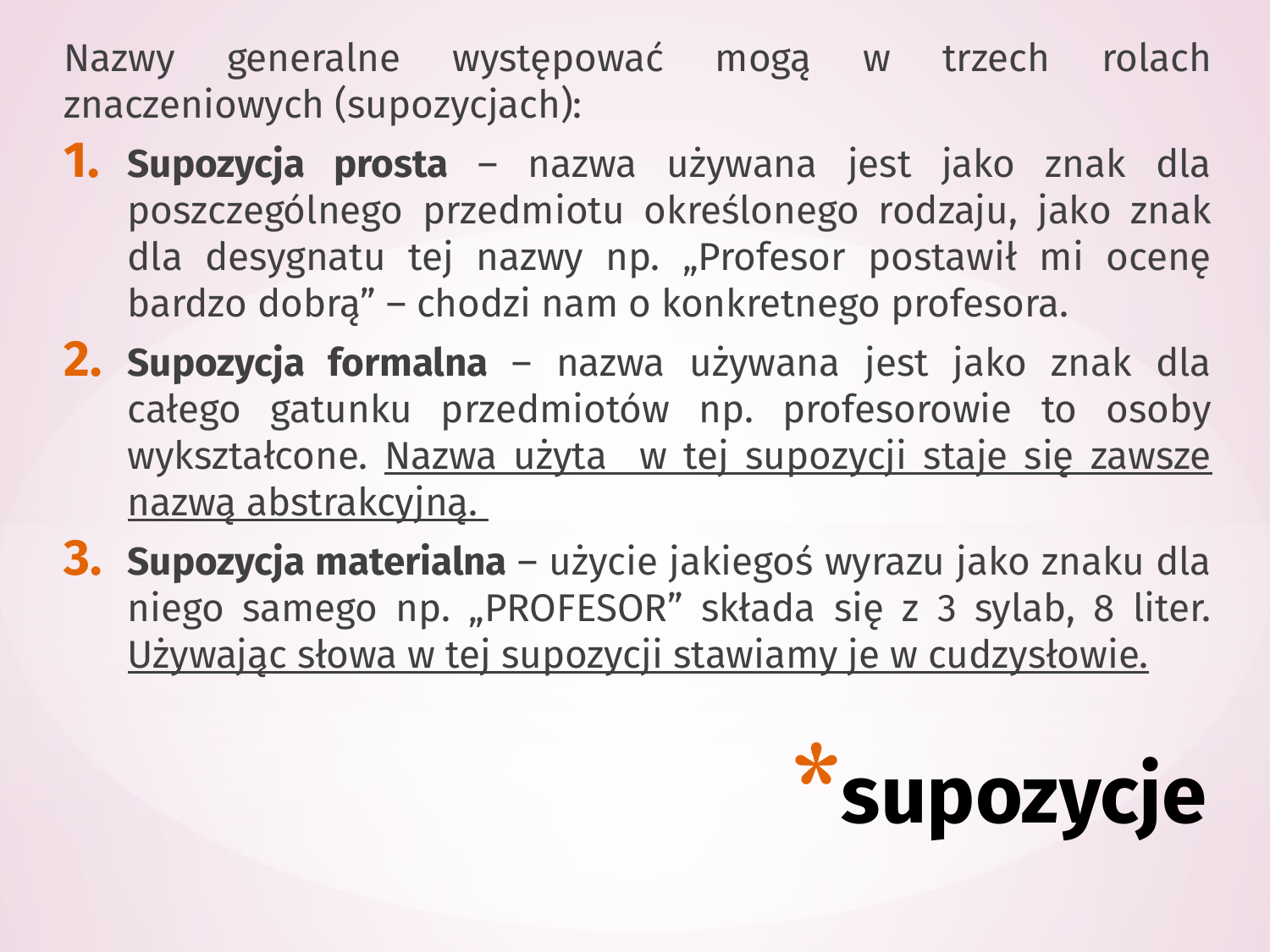

Nazwy generalne występować mogą w trzech rolach znaczeniowych (supozycjach):
Supozycja prosta – nazwa używana jest jako znak dla poszczególnego przedmiotu określonego rodzaju, jako znak dla desygnatu tej nazwy np. „Profesor postawił mi ocenę bardzo dobrą” – chodzi nam o konkretnego profesora.
Supozycja formalna – nazwa używana jest jako znak dla całego gatunku przedmiotów np. profesorowie to osoby wykształcone. Nazwa użyta  w tej supozycji staje się zawsze nazwą abstrakcyjną.
Supozycja materialna – użycie jakiegoś wyrazu jako znaku dla niego samego np. „PROFESOR” składa się z 3 sylab, 8 liter. Używając słowa w tej supozycji stawiamy je w cudzysłowie.
# supozycje